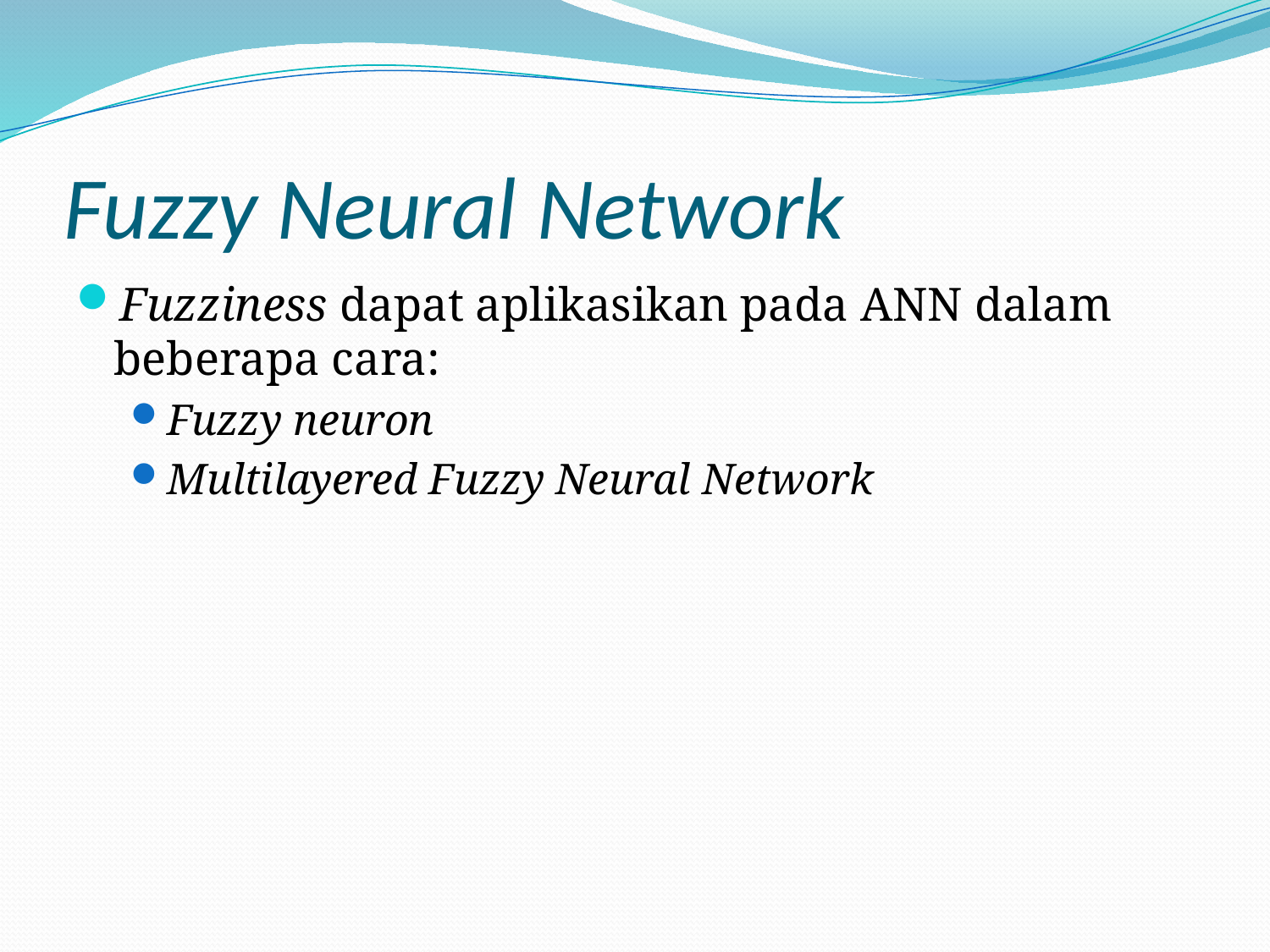

# Fuzzy Neural Network
Fuzziness dapat aplikasikan pada ANN dalam beberapa cara:
Fuzzy neuron
Multilayered Fuzzy Neural Network